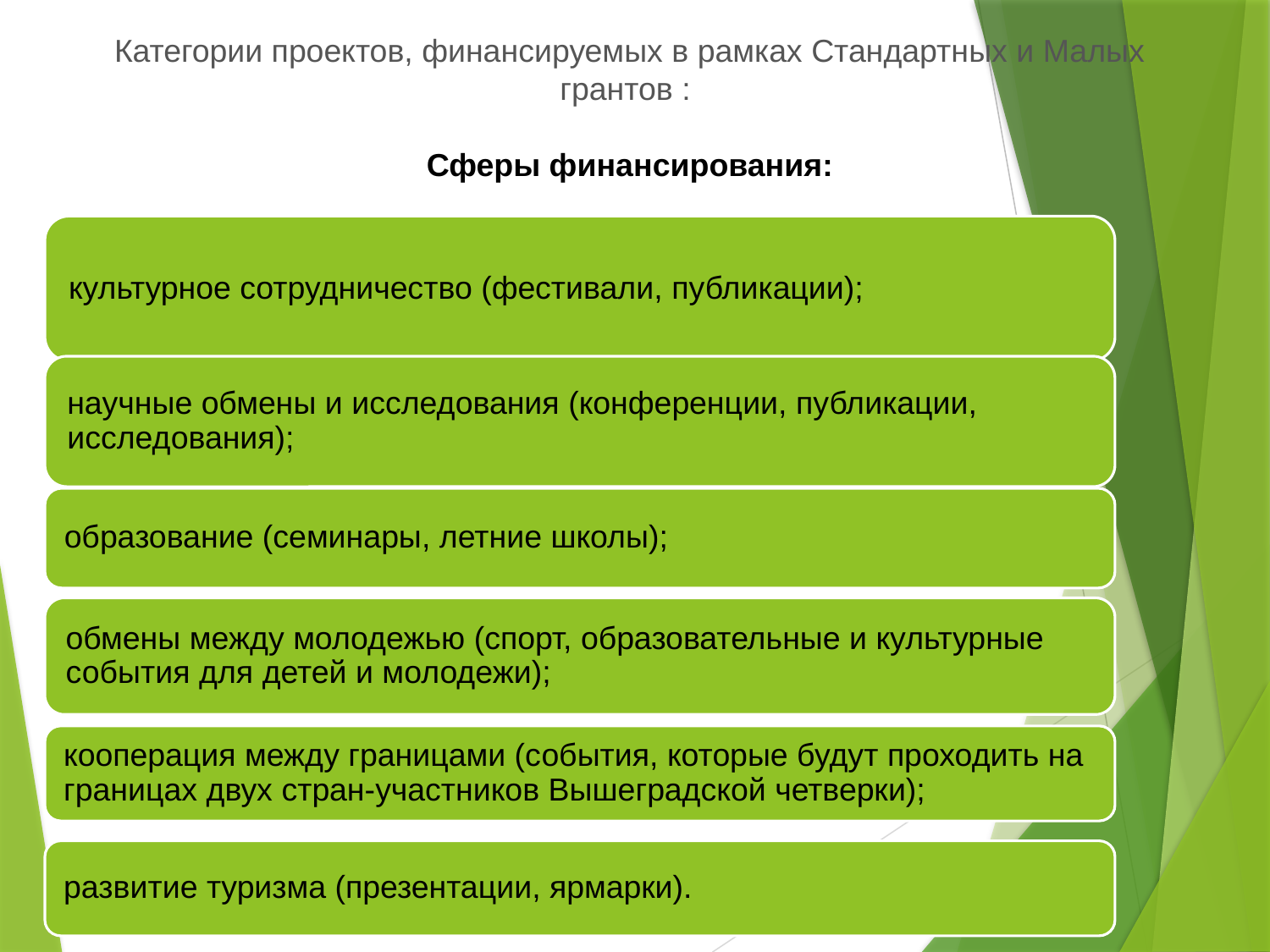

Категории проектов, финансируемых в рамках Стандартных и Малых грантов :

Сферы финансирования:

культурное сотрудничество (фестивали, публикации);
научные обмены и исследования (конференции, публикации, исследования);
образование (семинары, летние школы);
обмены между молодежью (спорт, образовательные и культурные события для детей и молодежи);
кооперация между границами (события, которые будут проходить на границах двух стран-участников Вышеградской четверки);
развитие туризма (презентации, ярмарки).